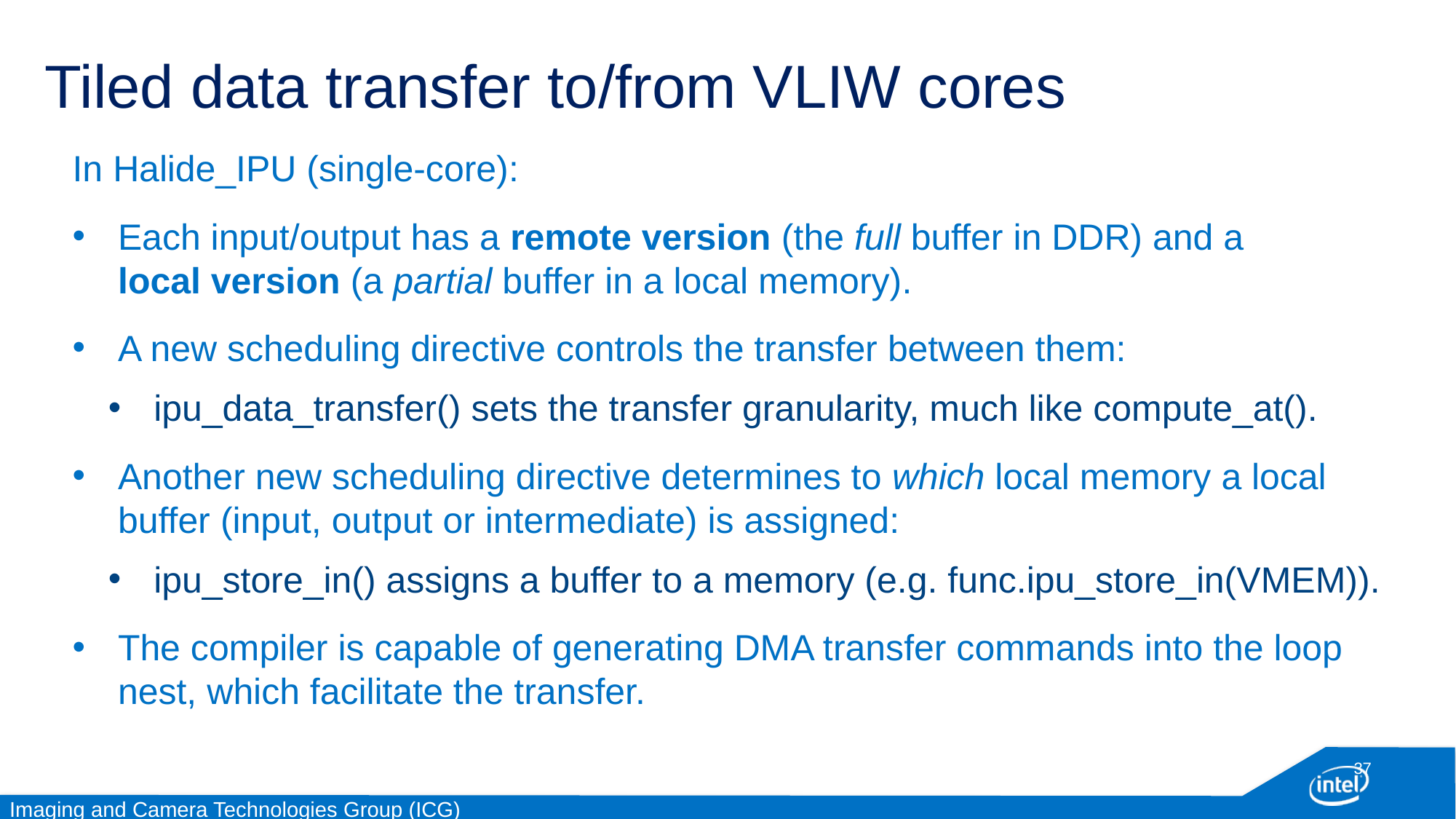

# Tiled data transfer to/from VLIW cores
In Halide_IPU (single-core):
Each input/output has a remote version (the full buffer in DDR) and a
local version (a partial buffer in a local memory).
A new scheduling directive controls the transfer between them:
ipu_data_transfer() sets the transfer granularity, much like compute_at().
Another new scheduling directive determines to which local memory a local buffer (input, output or intermediate) is assigned:
ipu_store_in() assigns a buffer to a memory (e.g. func.ipu_store_in(VMEM)).
The compiler is capable of generating DMA transfer commands into the loop nest, which facilitate the transfer.

37